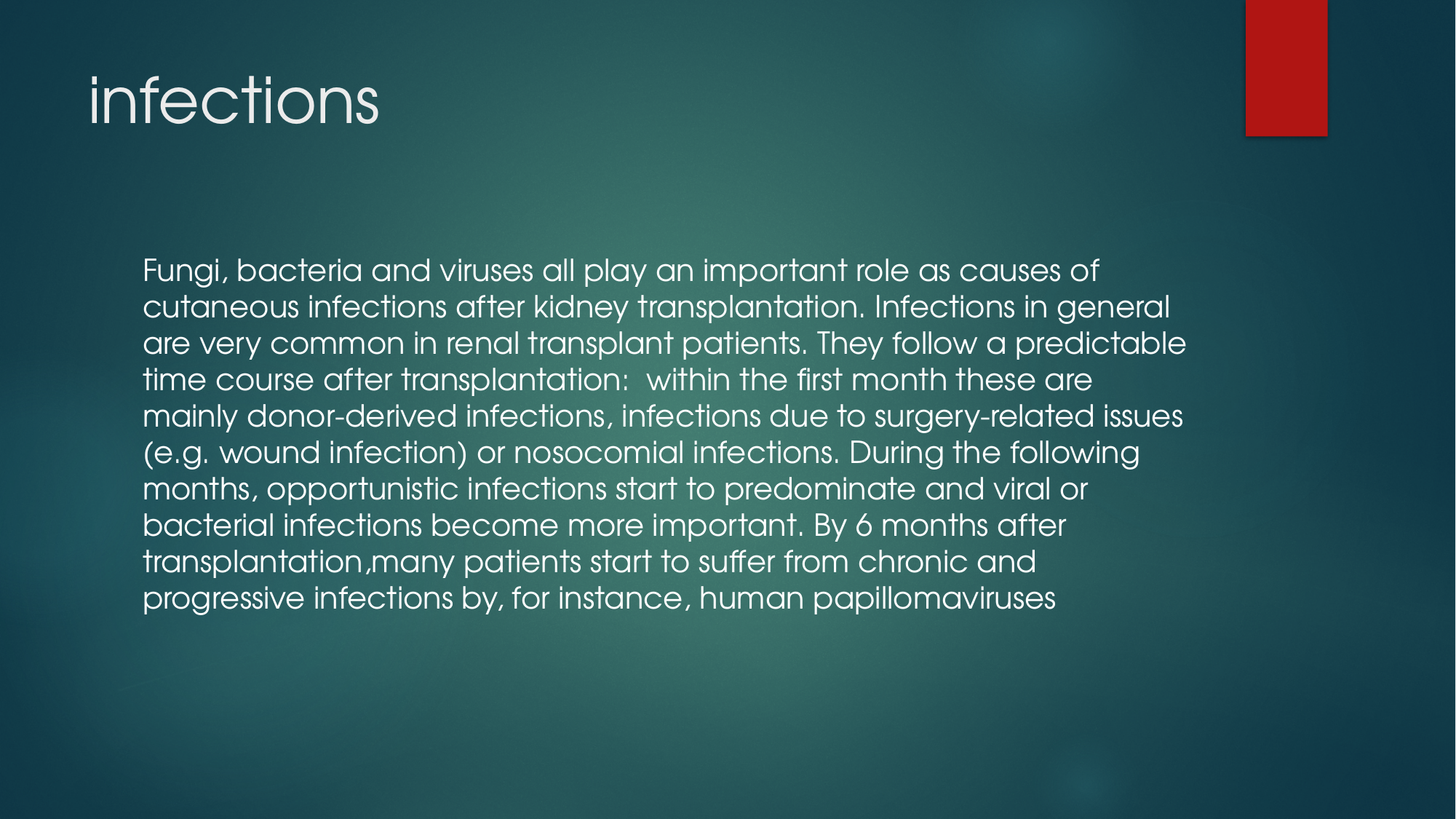

# infections
Fungi, bacteria and viruses all play an important role as causes of cutaneous infections after kidney transplantation. Infections in general are very common in renal transplant patients. They follow a predictable time course after transplantation:  within the first month these are mainly donor‐derived infections, infections due to surgery‐related issues (e.g. wound infection) or nosocomial infections. During the following months, opportunistic infections start to predominate and viral or bacterial infections become more important. By 6 months after transplantation,many patients start to suffer from chronic and progressive infections by, for instance, human papillomaviruses